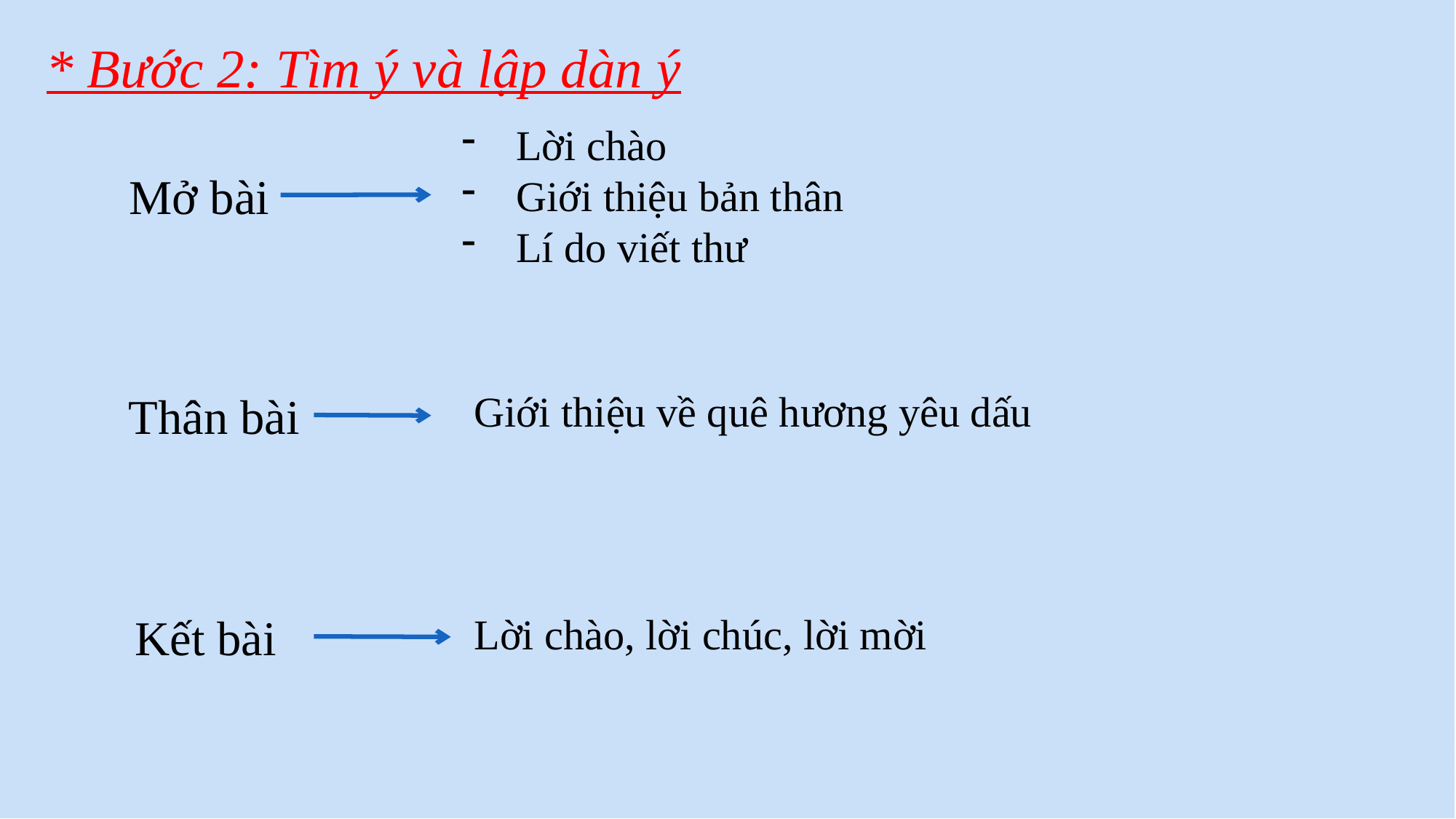

* Bước 2: Tìm ý và lập dàn ý
Lời chào
Giới thiệu bản thân
Lí do viết thư
Mở bài
Giới thiệu về quê hương yêu dấu
Thân bài
Kết bài
Lời chào, lời chúc, lời mời